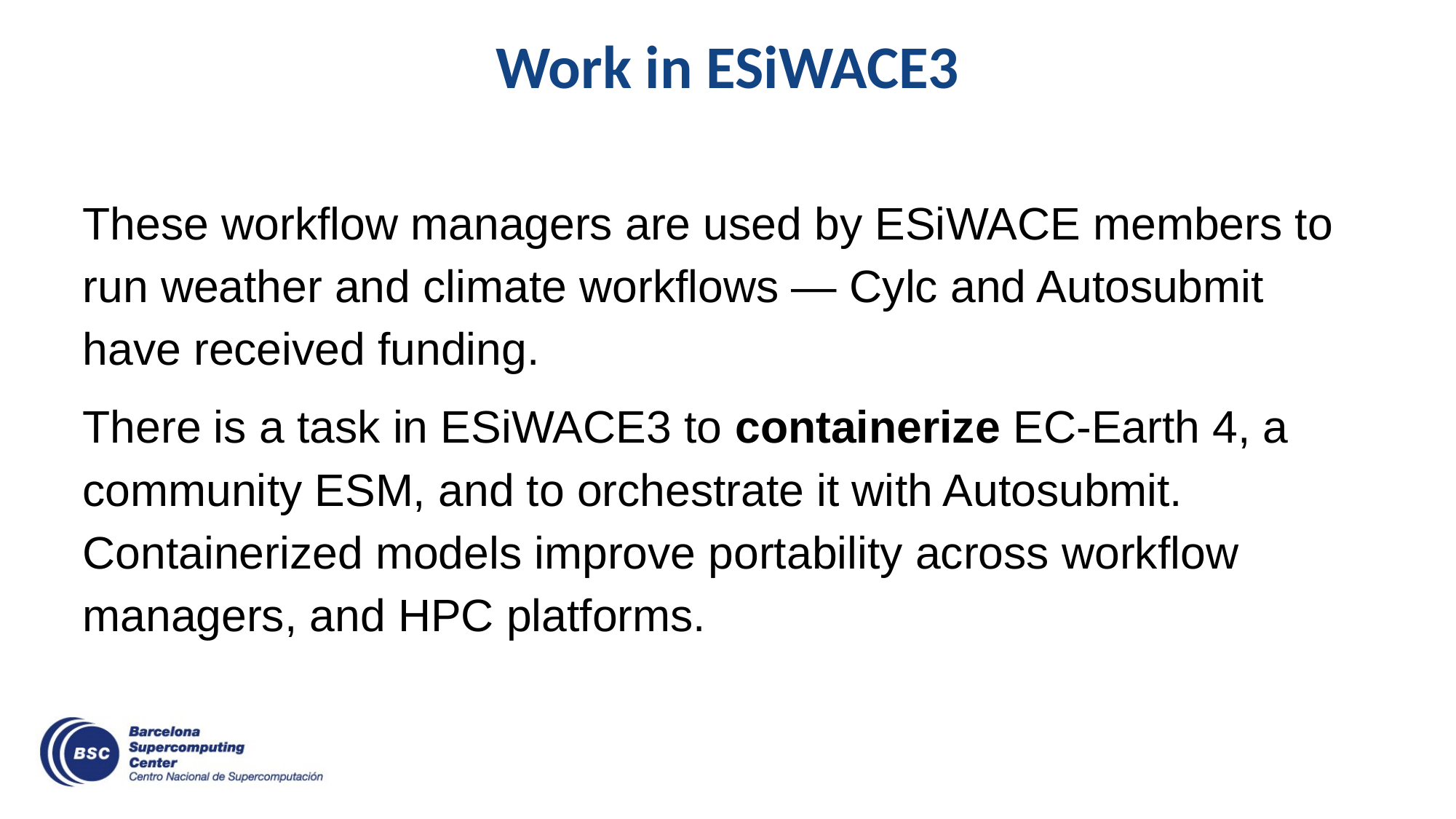

Work in ESiWACE3
These workflow managers are used by ESiWACE members to run weather and climate workflows — Cylc and Autosubmit have received funding.
There is a task in ESiWACE3 to containerize EC-Earth 4, a community ESM, and to orchestrate it with Autosubmit. Containerized models improve portability across workflow managers, and HPC platforms.